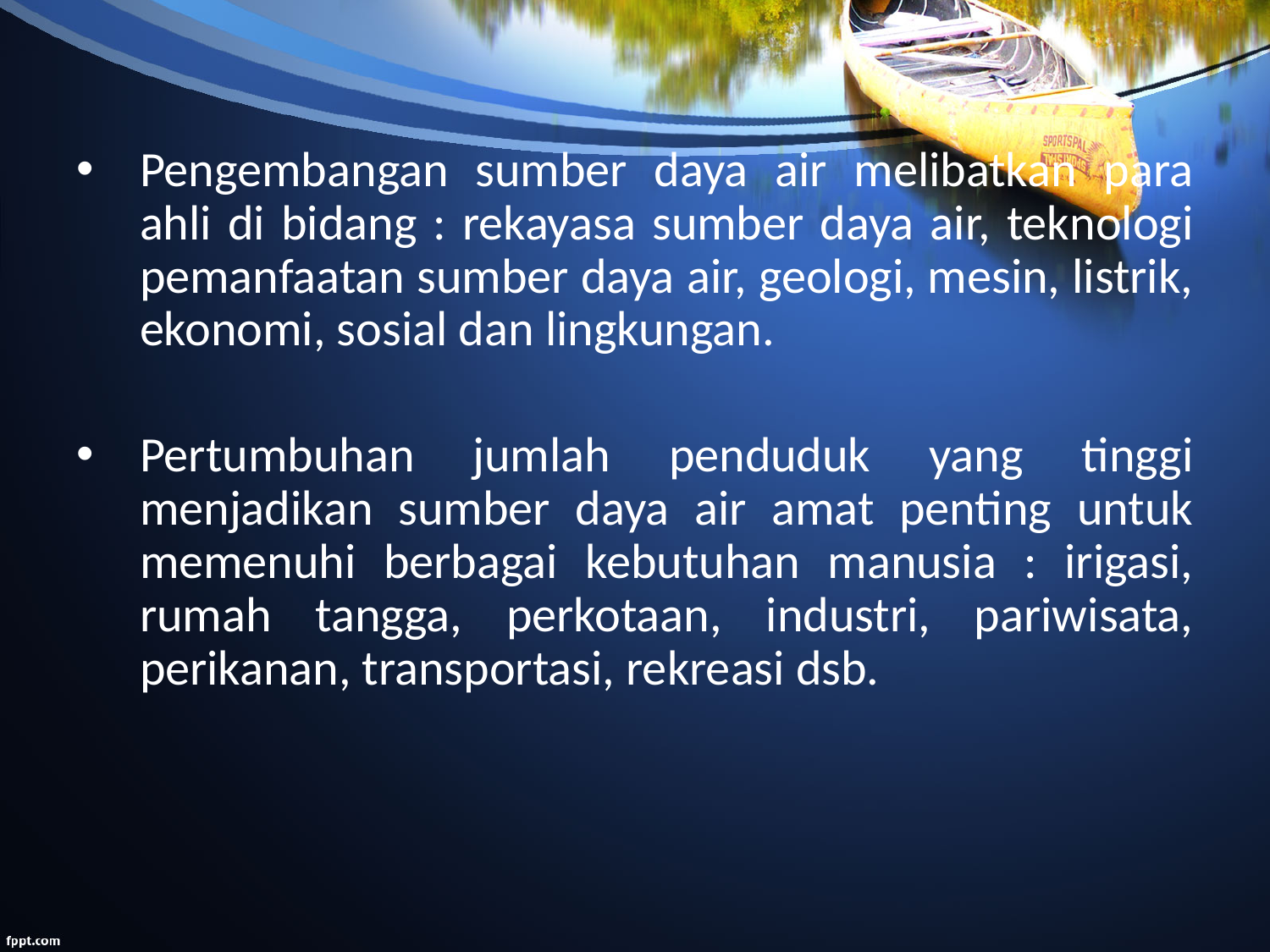

Pengembangan sumber daya air melibatkan para ahli di bidang : rekayasa sumber daya air, teknologi pemanfaatan sumber daya air, geologi, mesin, listrik, ekonomi, sosial dan lingkungan.

Pertumbuhan jumlah penduduk yang tinggi menjadikan sumber daya air amat penting untuk memenuhi berbagai kebutuhan manusia : irigasi, rumah tangga, perkotaan, industri, pariwisata, perikanan, transportasi, rekreasi dsb.